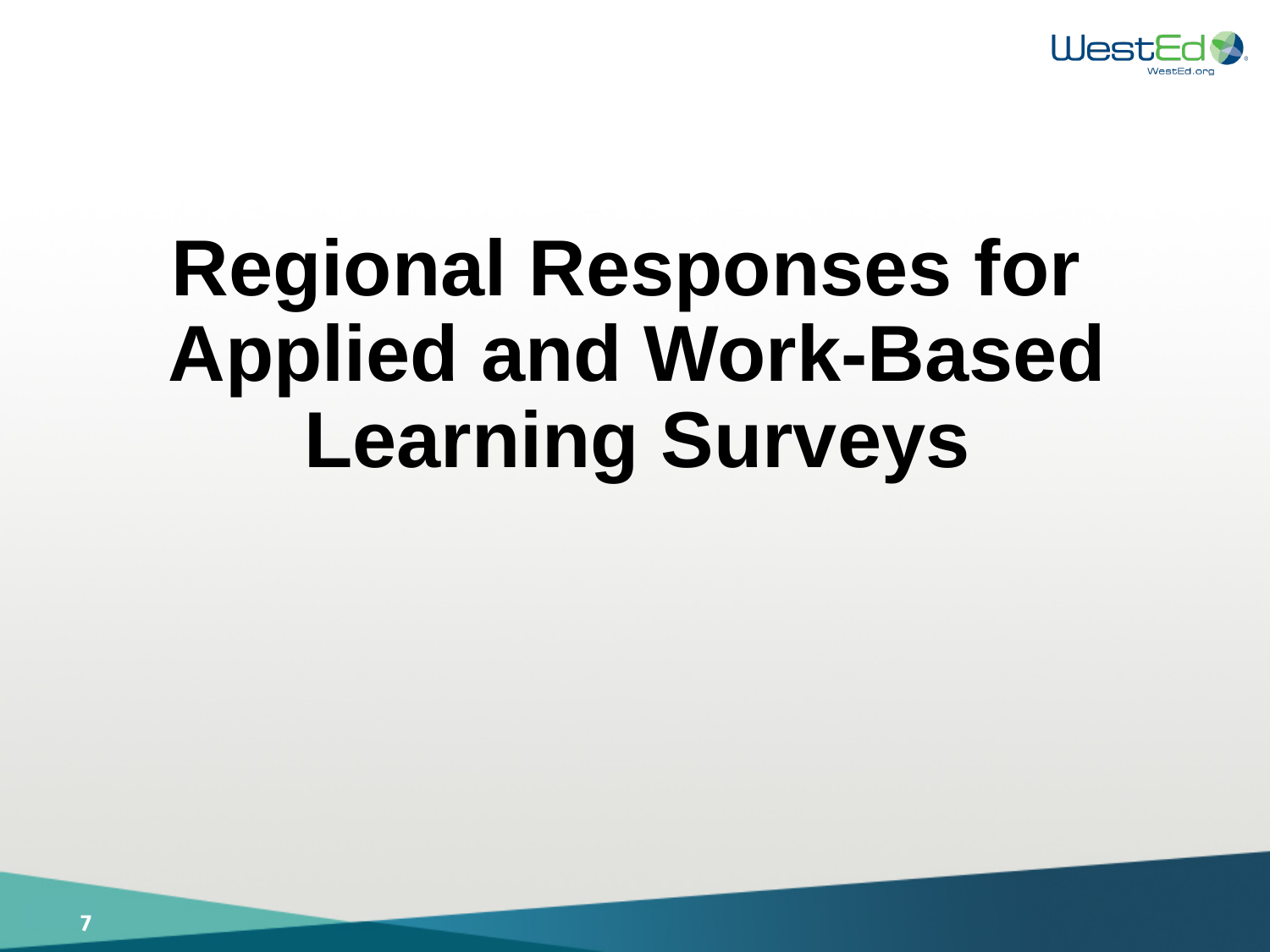

# Regional Responses for Applied and Work-Based Learning Surveys